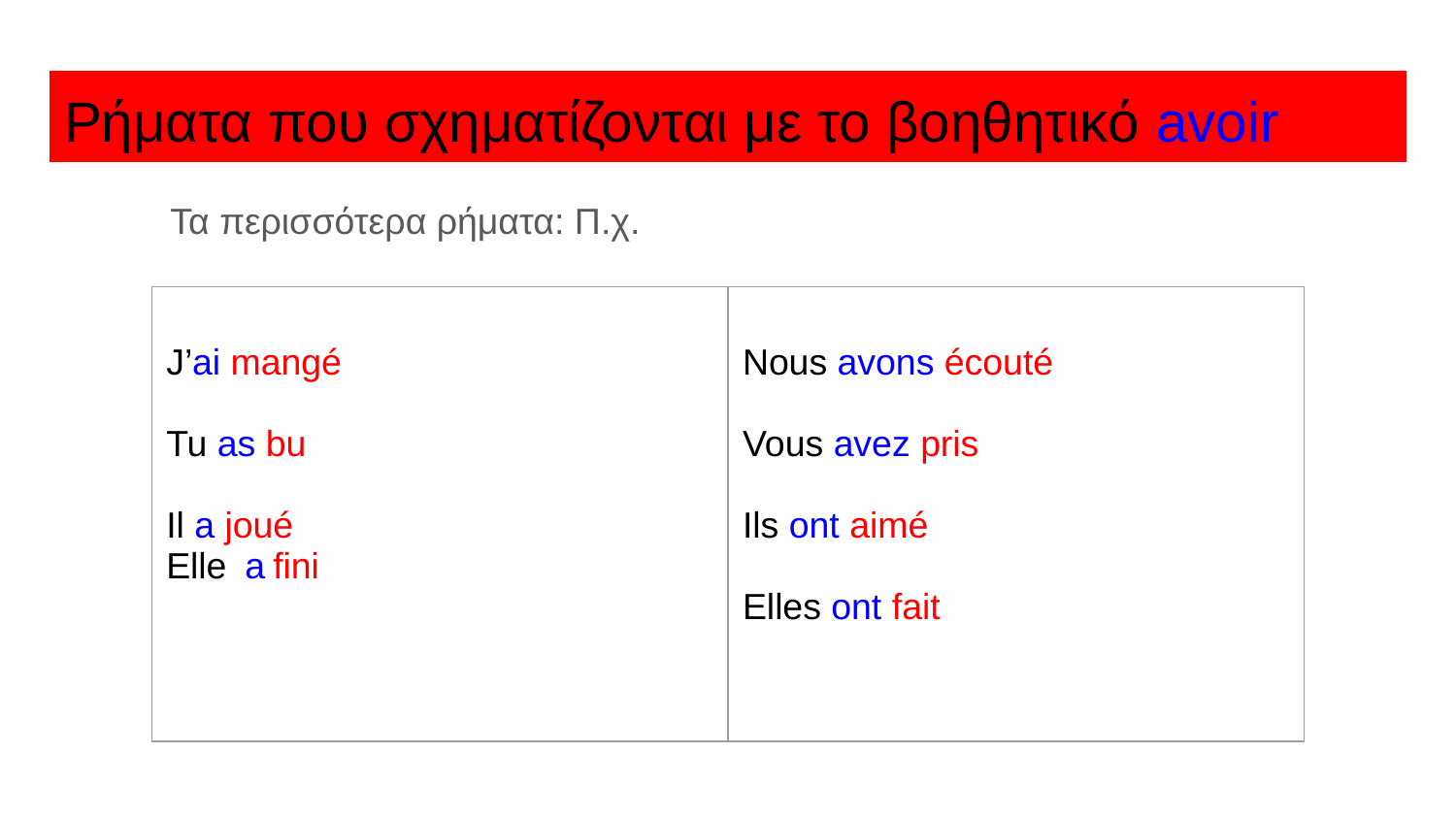

# Ρήματα που σχηματίζονται με το βοηθητικό avoir
Τα περισσότερα ρήματα: Π.χ.
| J’ai mangé Tu as bu Il a joué Elle a fini | Nous avons écouté Vous avez pris Ils ont aimé Elles ont fait |
| --- | --- |